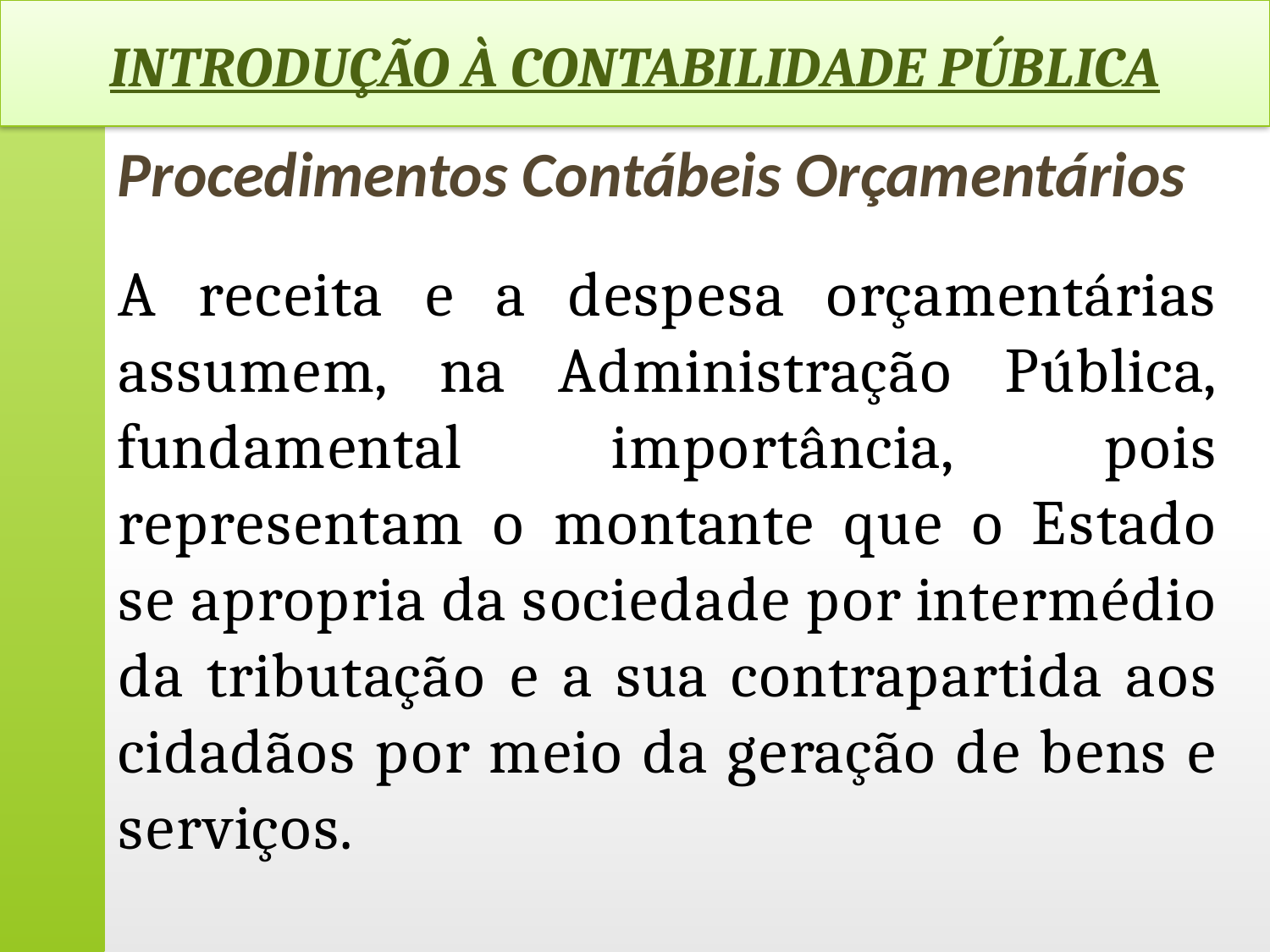

INTRODUÇÃO À CONTABILIDADE PÚBLICA
# Procedimentos Contábeis Orçamentários
A receita e a despesa orçamentárias assumem, na Administração Pública, fundamental importância, pois representam o montante que o Estado se apropria da sociedade por intermédio da tributação e a sua contrapartida aos cidadãos por meio da geração de bens e serviços.